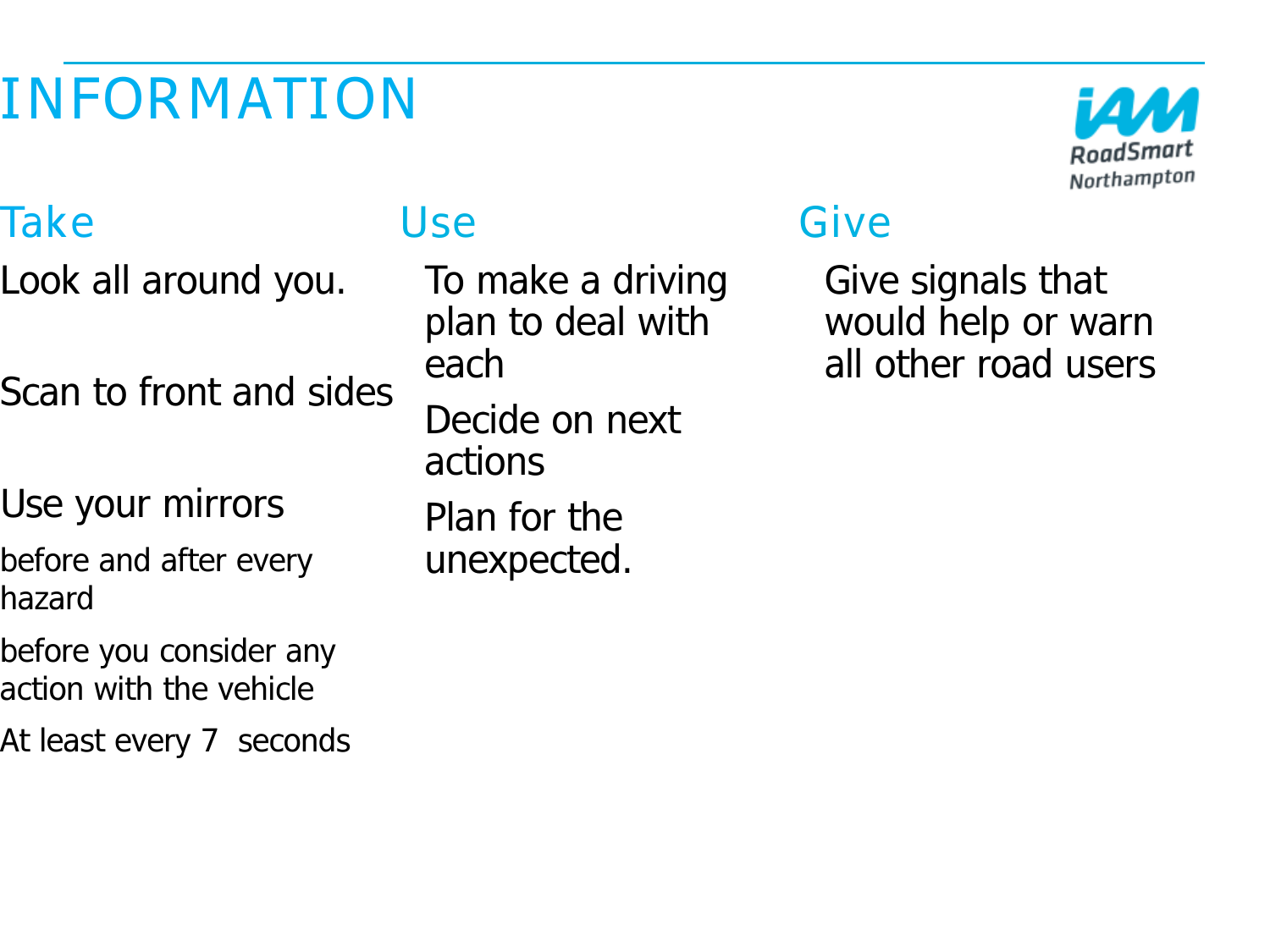

INFORMATION
Take
Look all around you.

Scan to front and sides

Use your mirrors
before and after every hazard
before you consider any action with the vehicle
At least every 7  seconds

Use
To make a driving plan to deal with each
Decide on next actions
Plan for the unexpected.

Give
Give signals that would help or warn all other road users